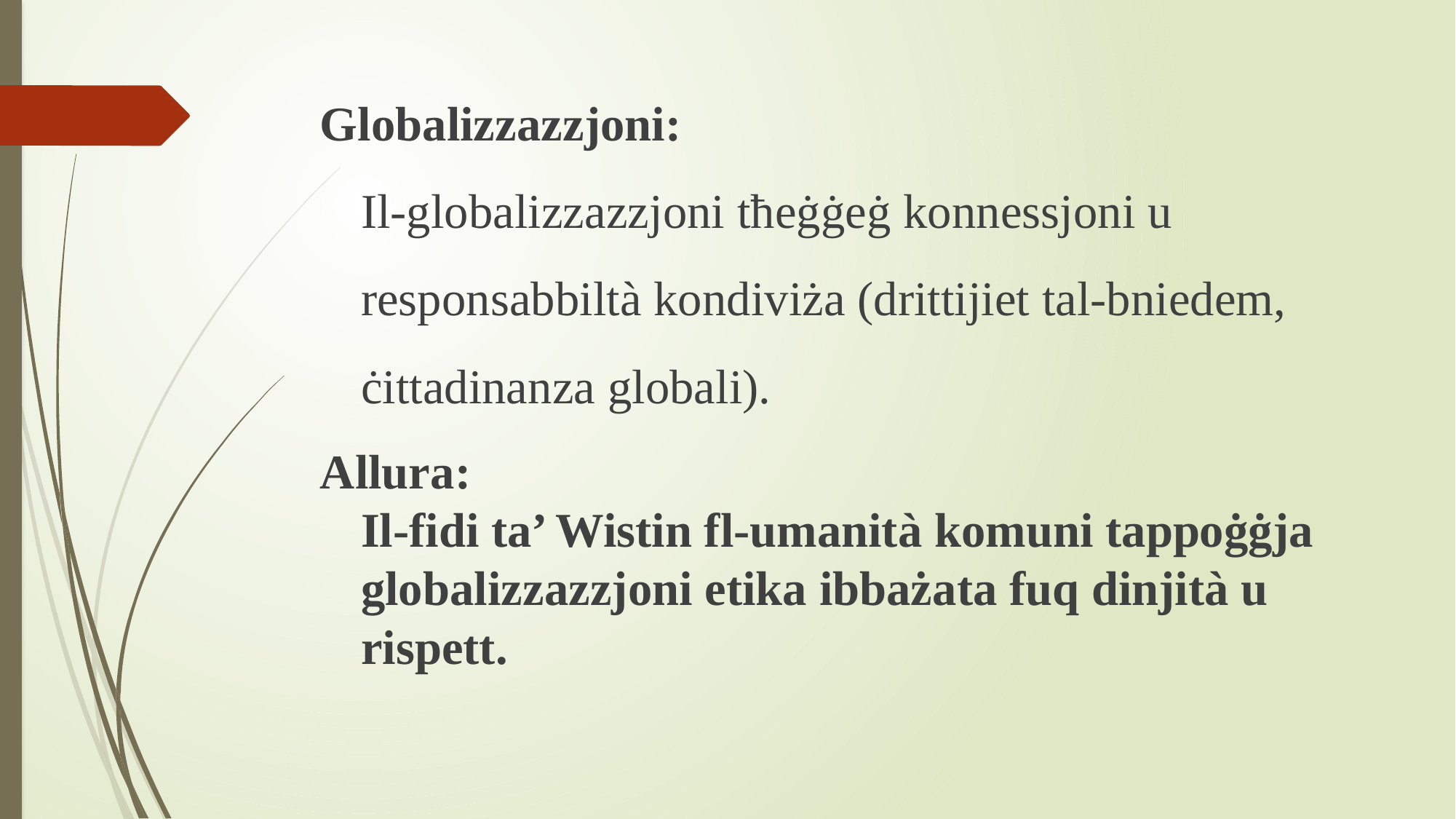

Globalizzazzjoni:
Il-globalizzazzjoni tħeġġeġ konnessjoni u responsabbiltà kondiviża (drittijiet tal-bniedem, ċittadinanza globali).
Allura:
Il-fidi ta’ Wistin fl-umanità komuni tappoġġja globalizzazzjoni etika ibbażata fuq dinjità u rispett.